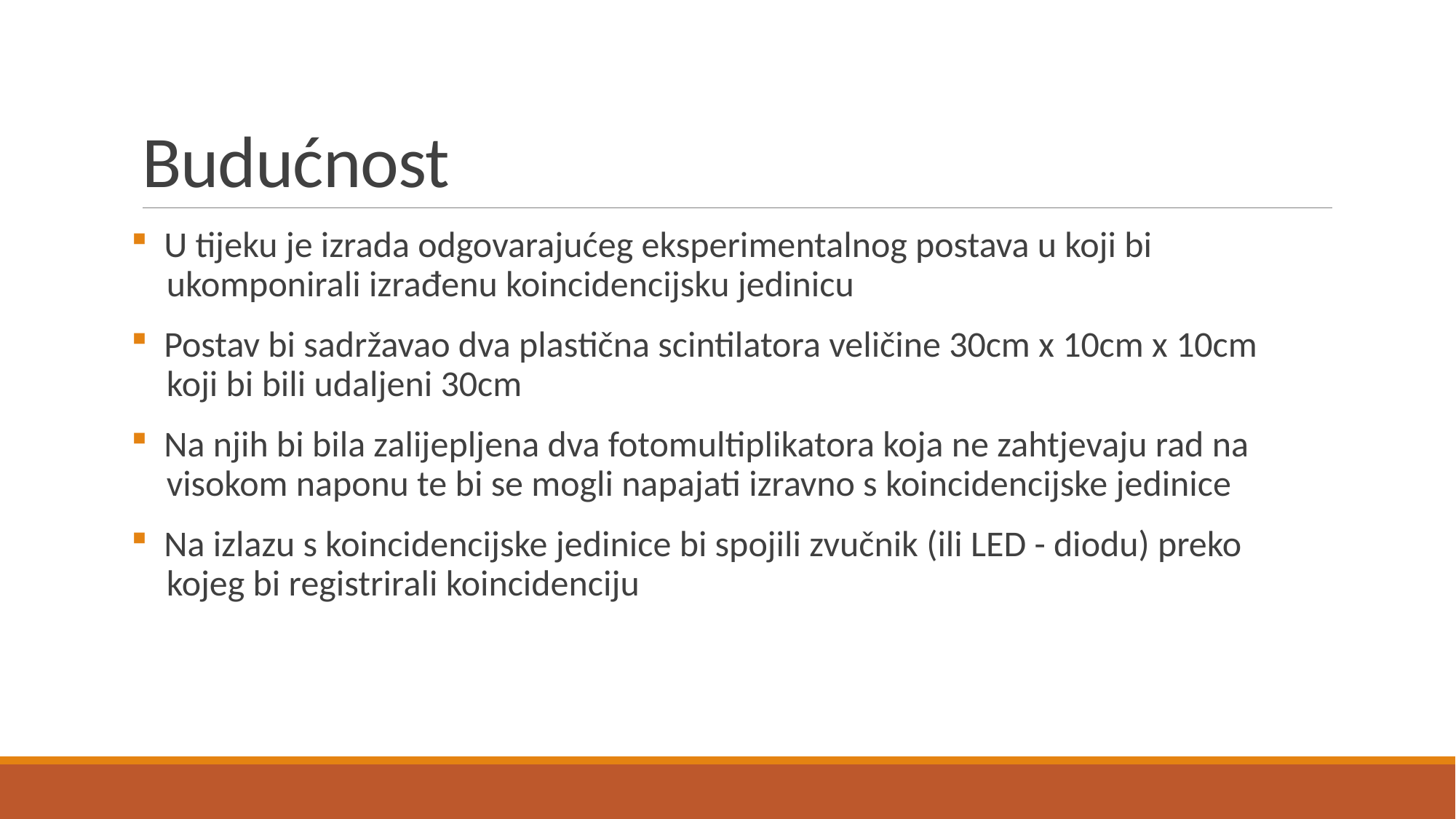

# Budućnost
  U tijeku je izrada odgovarajućeg eksperimentalnog postava u koji bi
   ukomponirali izrađenu koincidencijsku jedinicu
  Postav bi sadržavao dva plastična scintilatora veličine 30cm x 10cm x 10cm
   koji bi bili udaljeni 30cm
  Na njih bi bila zalijepljena dva fotomultiplikatora koja ne zahtjevaju rad na
   visokom naponu te bi se mogli napajati izravno s koincidencijske jedinice
  Na izlazu s koincidencijske jedinice bi spojili zvučnik (ili LED - diodu) preko
   kojeg bi registrirali koincidenciju